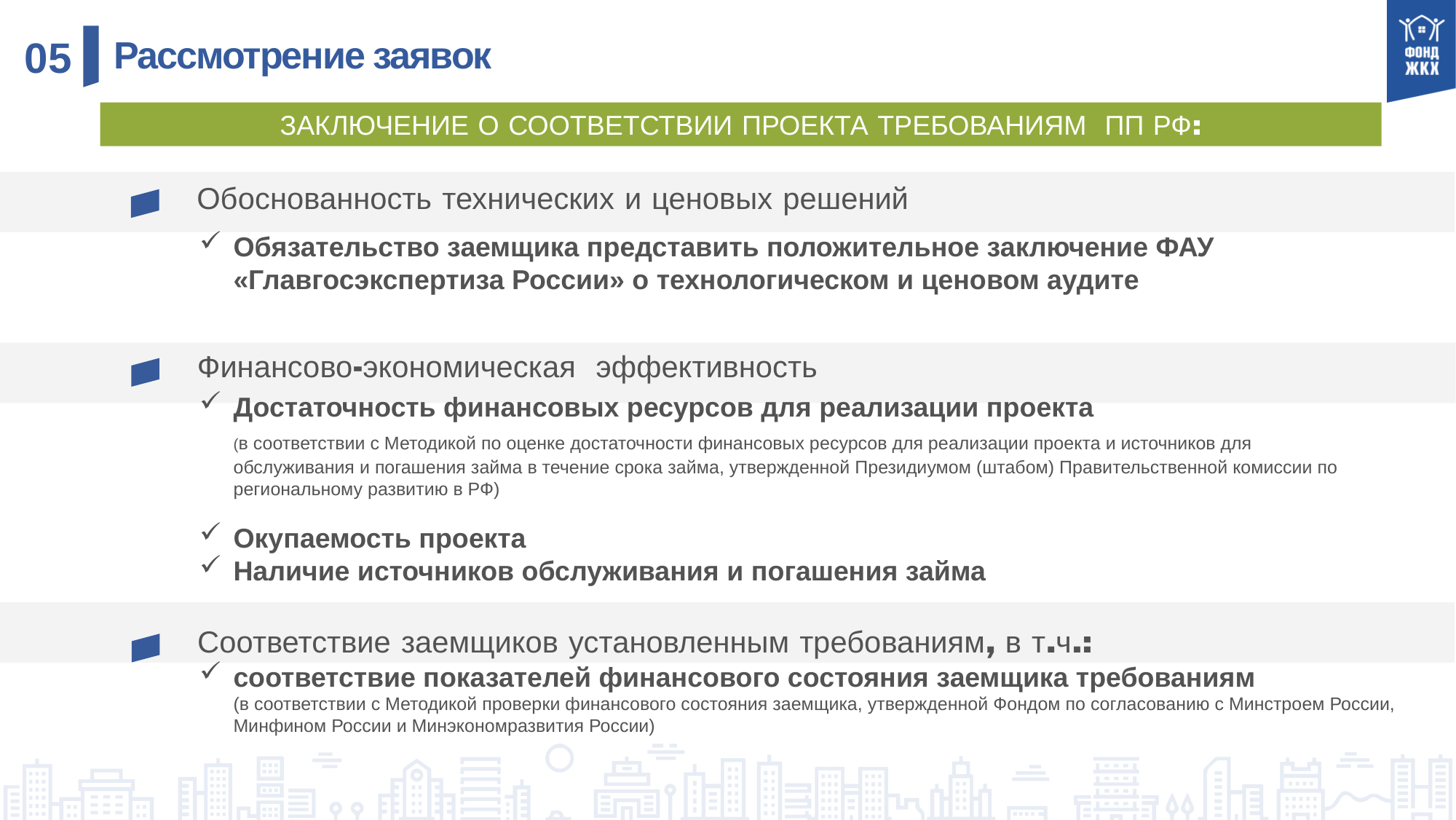

05
# Рассмотрение заявок
ЗАКЛЮЧЕНИЕ О СООТВЕТСТВИИ ПРОЕКТА ТРЕБОВАНИЯМ  ПП РФ:

Обоснованность технических и ценовых решений

Обязательство заемщика представить положительное заключение ФАУ «Главгосэкспертиза России» о технологическом и ценовом аудите
Финансово-экономическая  эффективность

Достаточность финансовых ресурсов для реализации проекта
	(в соответствии с Методикой по оценке достаточности финансовых ресурсов для реализации проекта и источников для обслуживания и погашения займа в течение срока займа, утвержденной Президиумом (штабом) Правительственной комиссии по региональному развитию в РФ)

Окупаемость проекта
Наличие источников обслуживания и погашения займа

Соответствие заемщиков установленным требованиям, в т.ч.:

соответствие показателей финансового состояния заемщика требованиям
	(в соответствии с Методикой проверки финансового состояния заемщика, утвержденной Фондом по согласованию с Минстроем России, Минфином России и Минэкономразвития России)